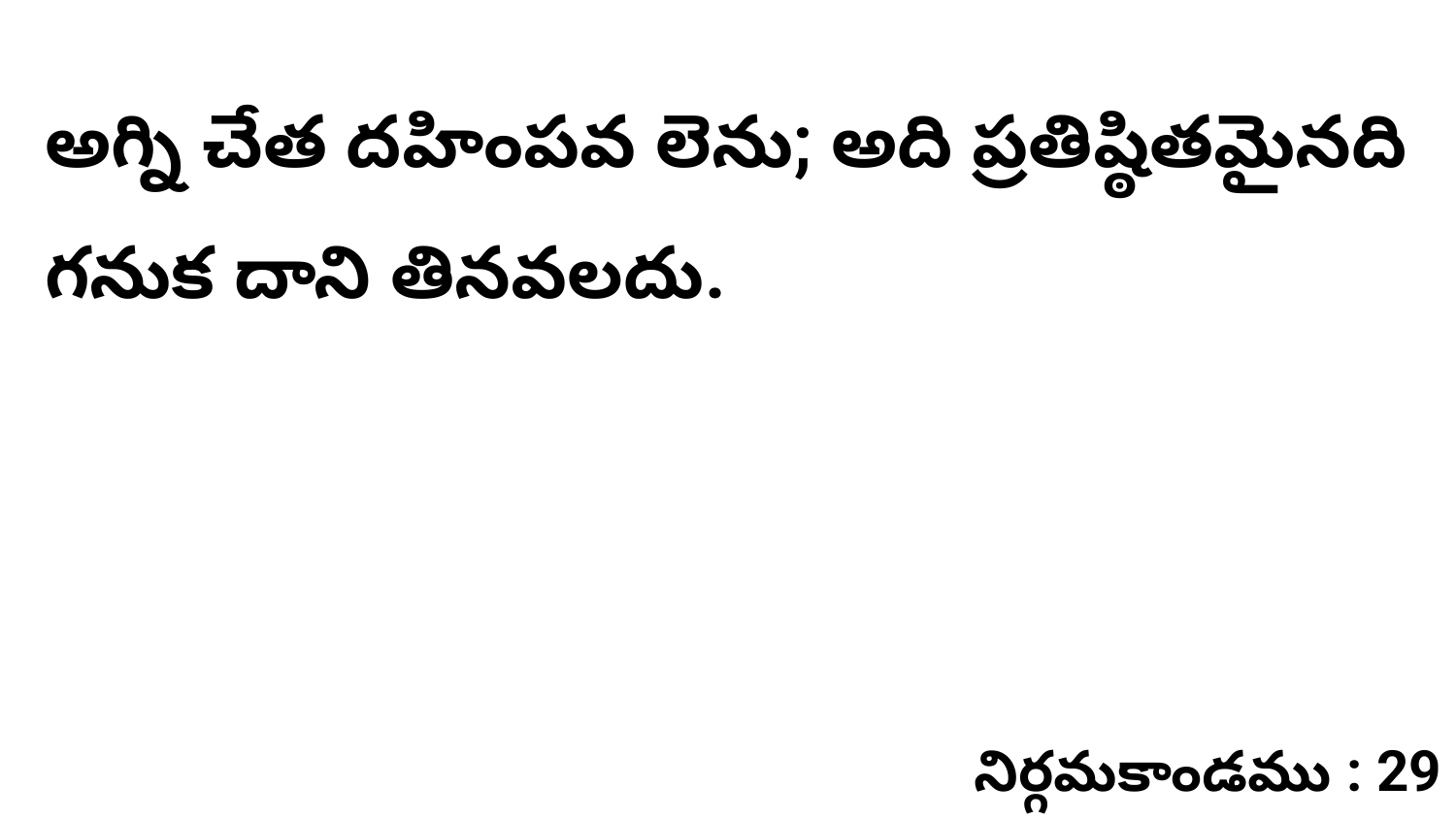

అగ్ని చేత దహింపవ లెను; అది ప్రతిష్ఠితమైనది గనుక దాని తినవలదు.
నిర్గమకాండము : 29